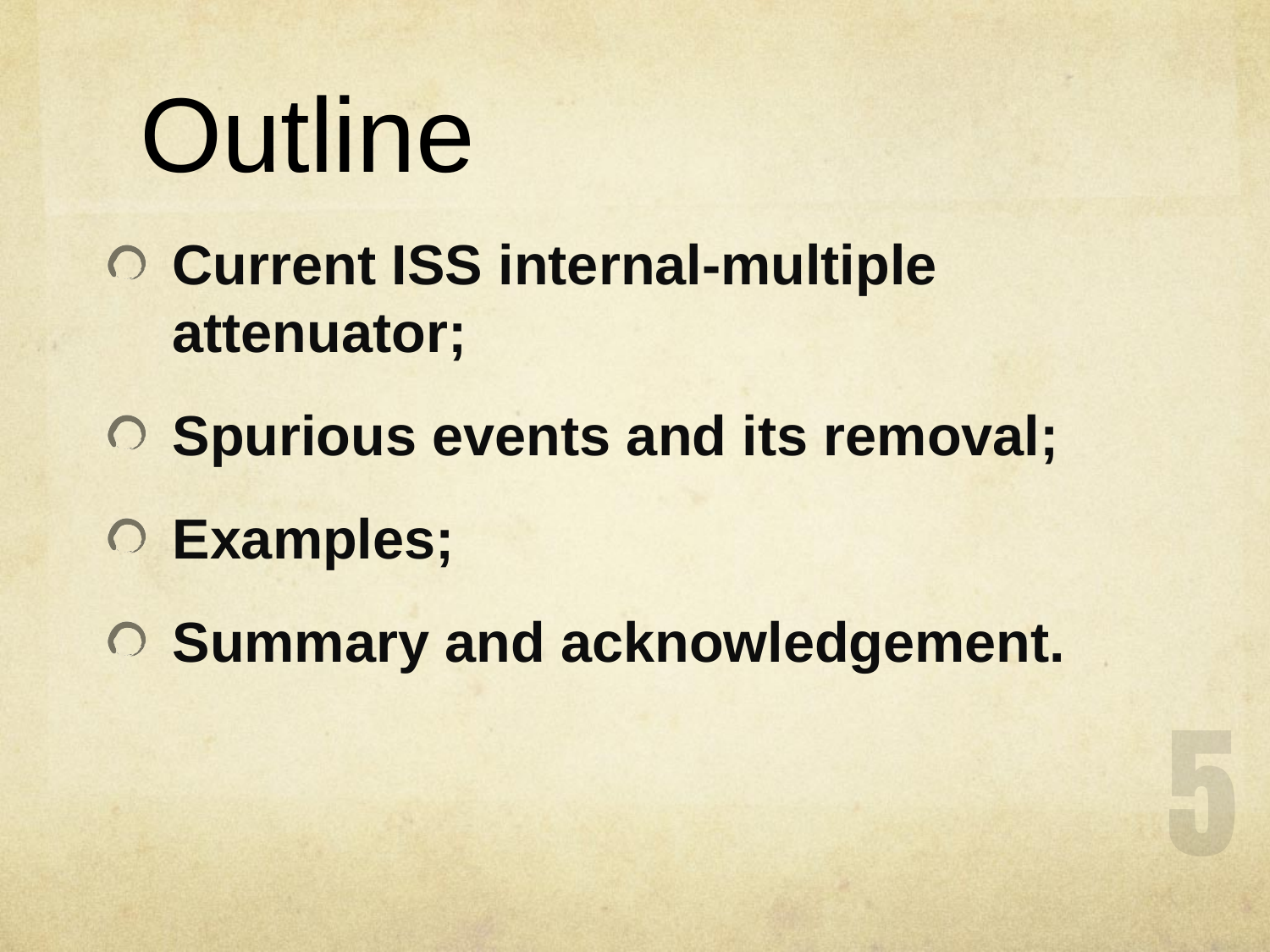

# Outline
Current ISS internal-multiple attenuator;
Spurious events and its removal;
Examples;
Summary and acknowledgement.
5